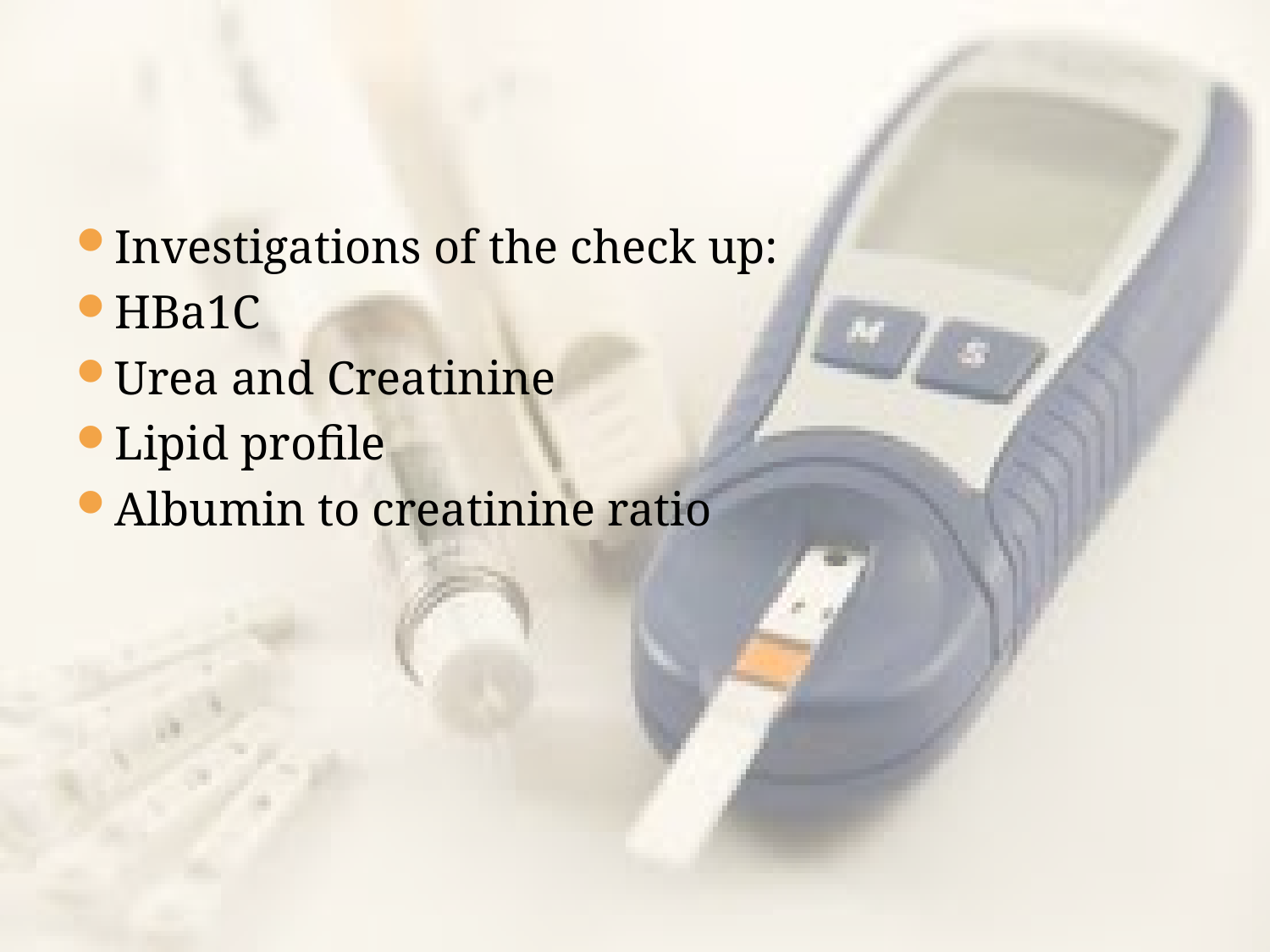

#
Investigations of the check up:
HBa1C
Urea and Creatinine
Lipid profile
Albumin to creatinine ratio